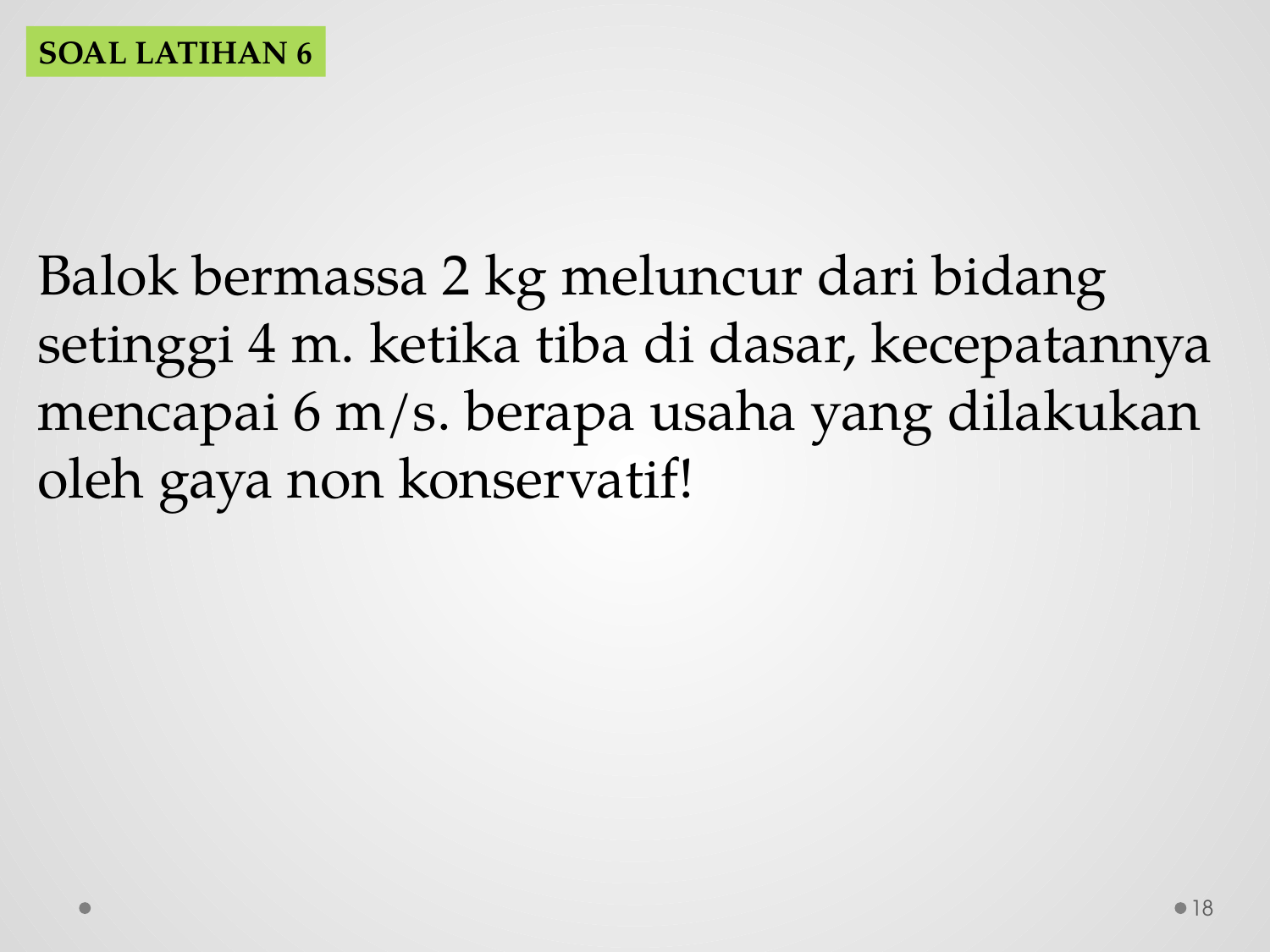

SOAL LATIHAN 6
Balok bermassa 2 kg meluncur dari bidang setinggi 4 m. ketika tiba di dasar, kecepatannya mencapai 6 m/s. berapa usaha yang dilakukan oleh gaya non konservatif!
18